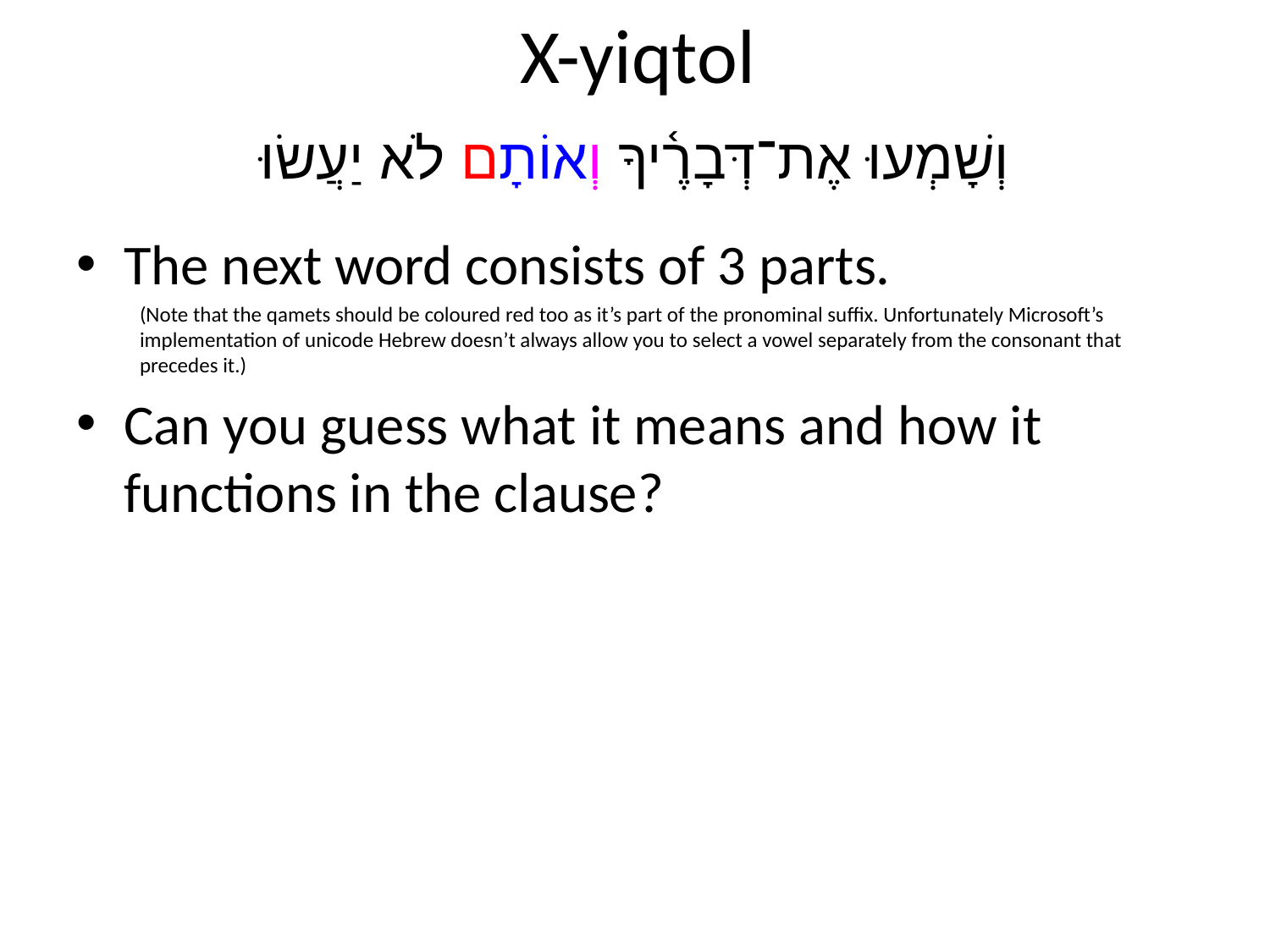

# X-yiqtol
וְשָׁמְעוּ אֶת־דְּבָרֶ֫יךָ וְאוֹתָם לֹא יַעֲשׂוּ
The next word consists of 3 parts.
(Note that the qamets should be coloured red too as it’s part of the pronominal suffix. Unfortunately Microsoft’s implementation of unicode Hebrew doesn’t always allow you to select a vowel separately from the consonant that precedes it.)
Can you guess what it means and how it functions in the clause?